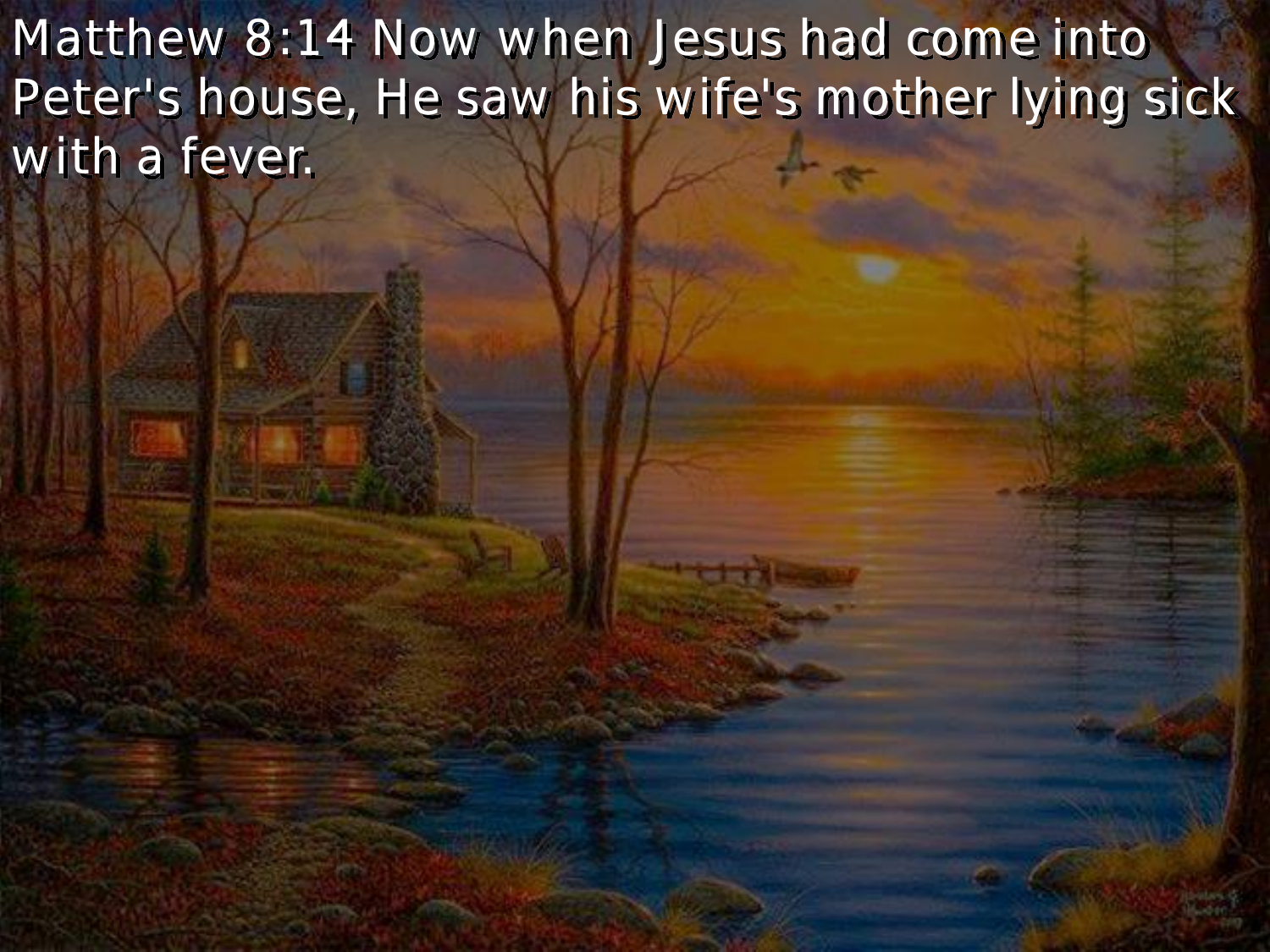

Matthew 8:14 Now when Jesus had come into Peter's house, He saw his wife's mother lying sick with a fever.